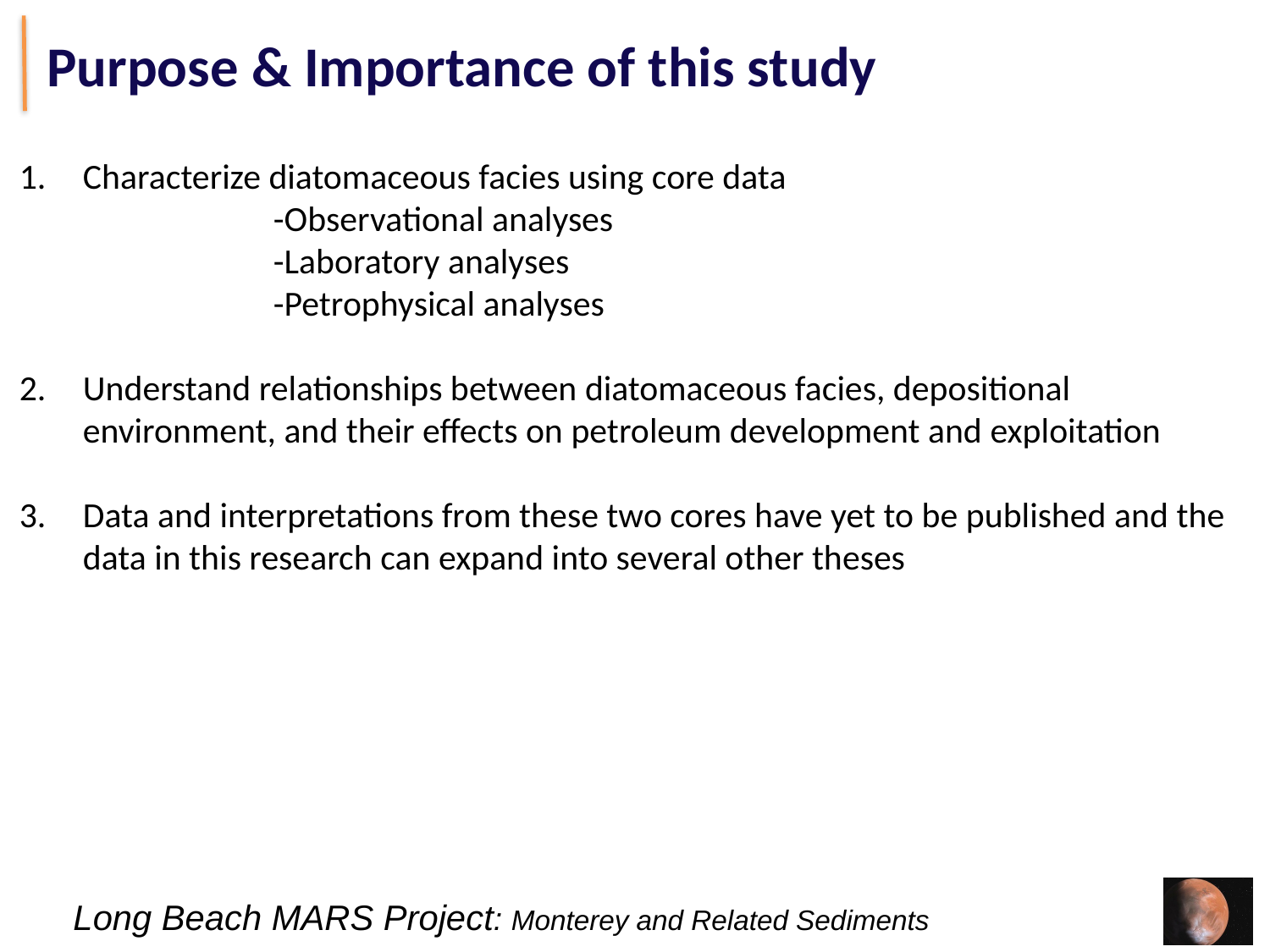

Purpose & Importance of this study
Characterize diatomaceous facies using core data
		-Observational analyses
		-Laboratory analyses
		-Petrophysical analyses

Understand relationships between diatomaceous facies, depositional environment, and their effects on petroleum development and exploitation

Data and interpretations from these two cores have yet to be published and the data in this research can expand into several other theses